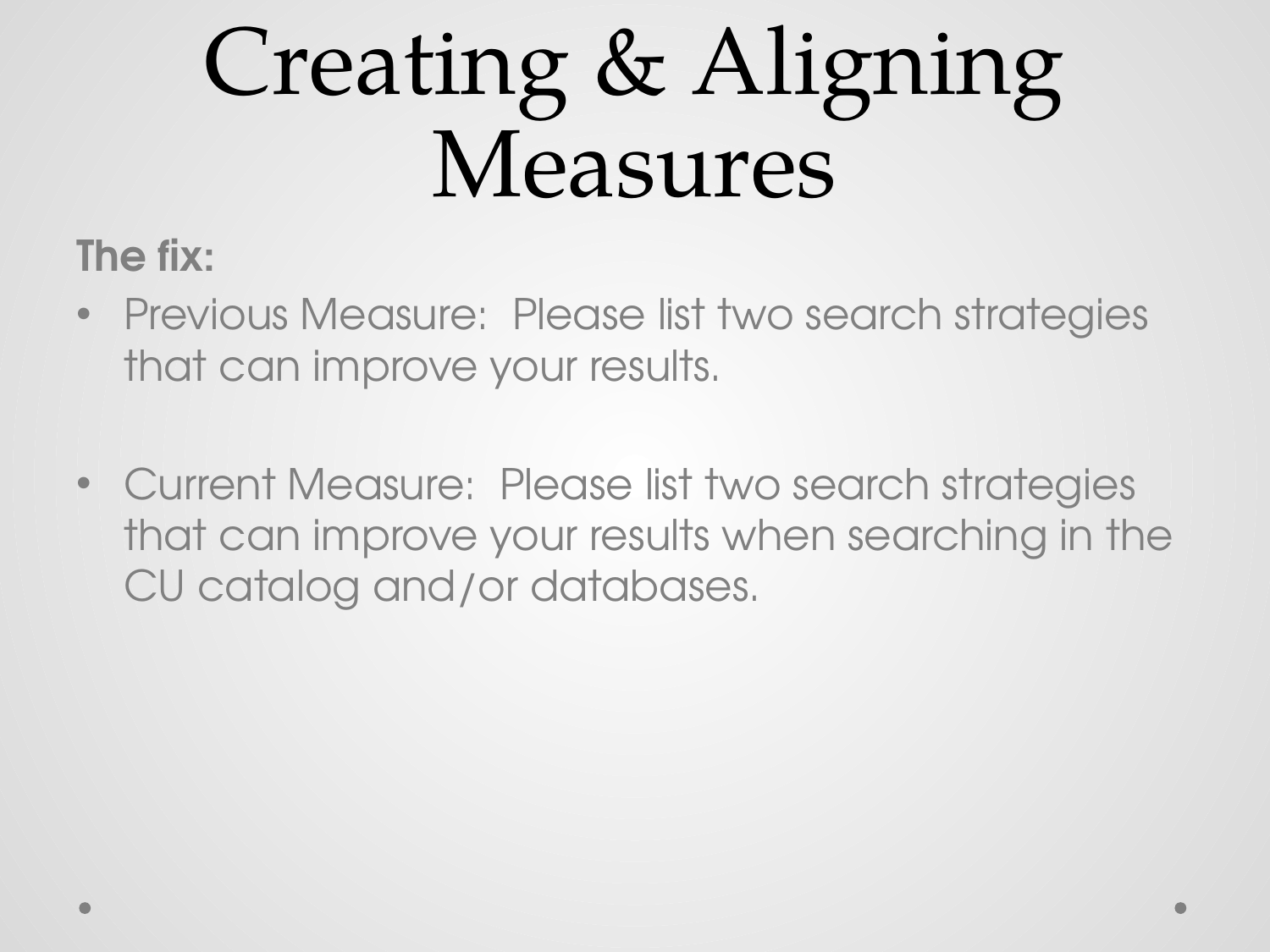

# Creating & Aligning Measures
The fix:
Previous Measure:  Please list two search strategies that can improve your results.

Current Measure:  Please list two search strategies that can improve your results when searching in the CU catalog and/or databases.